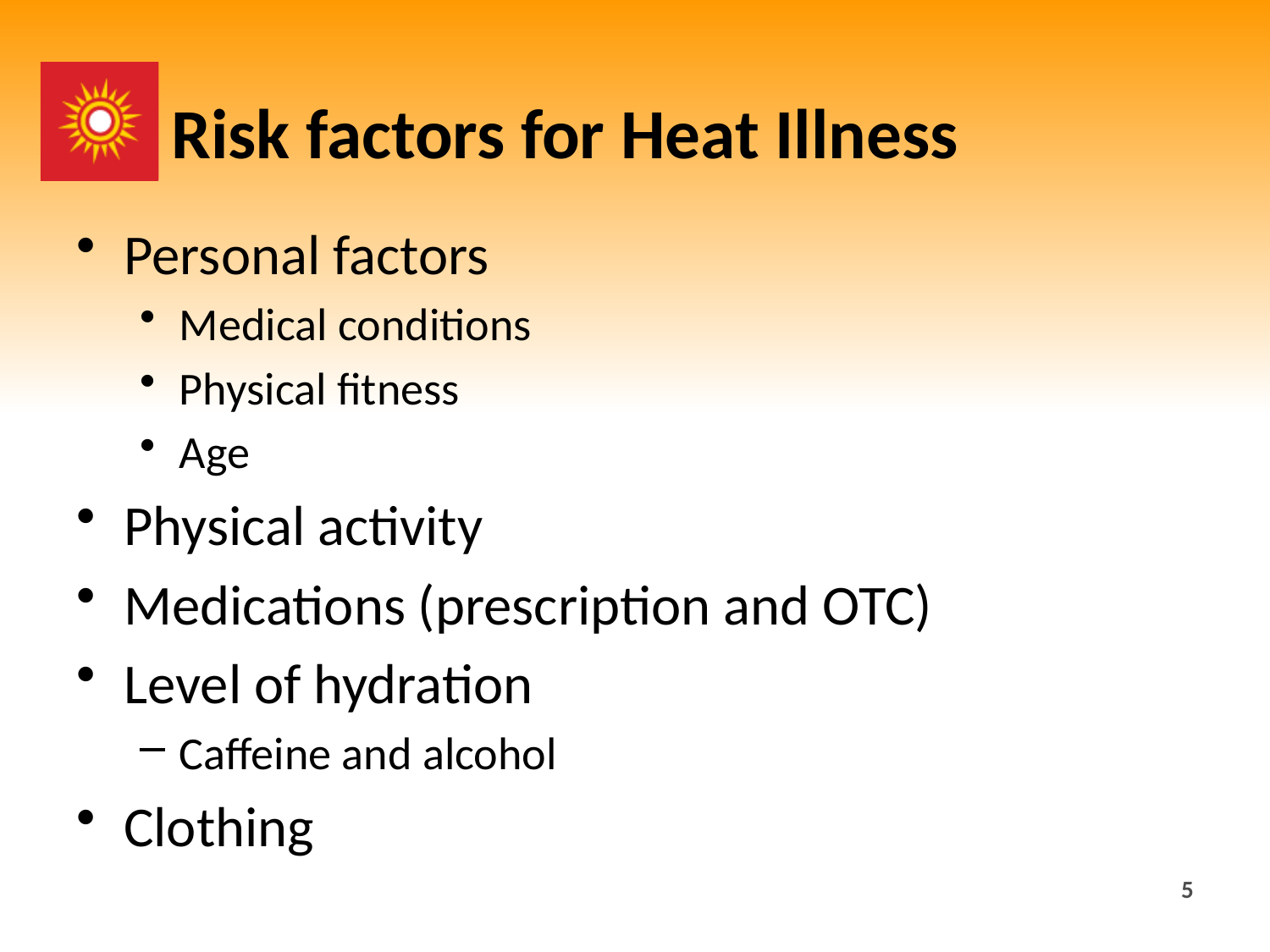

# Risk factors for Heat Illness
Personal factors
Medical conditions
Physical fitness
Age
Physical activity
Medications (prescription and OTC)
Level of hydration
Caffeine and alcohol
Clothing
5